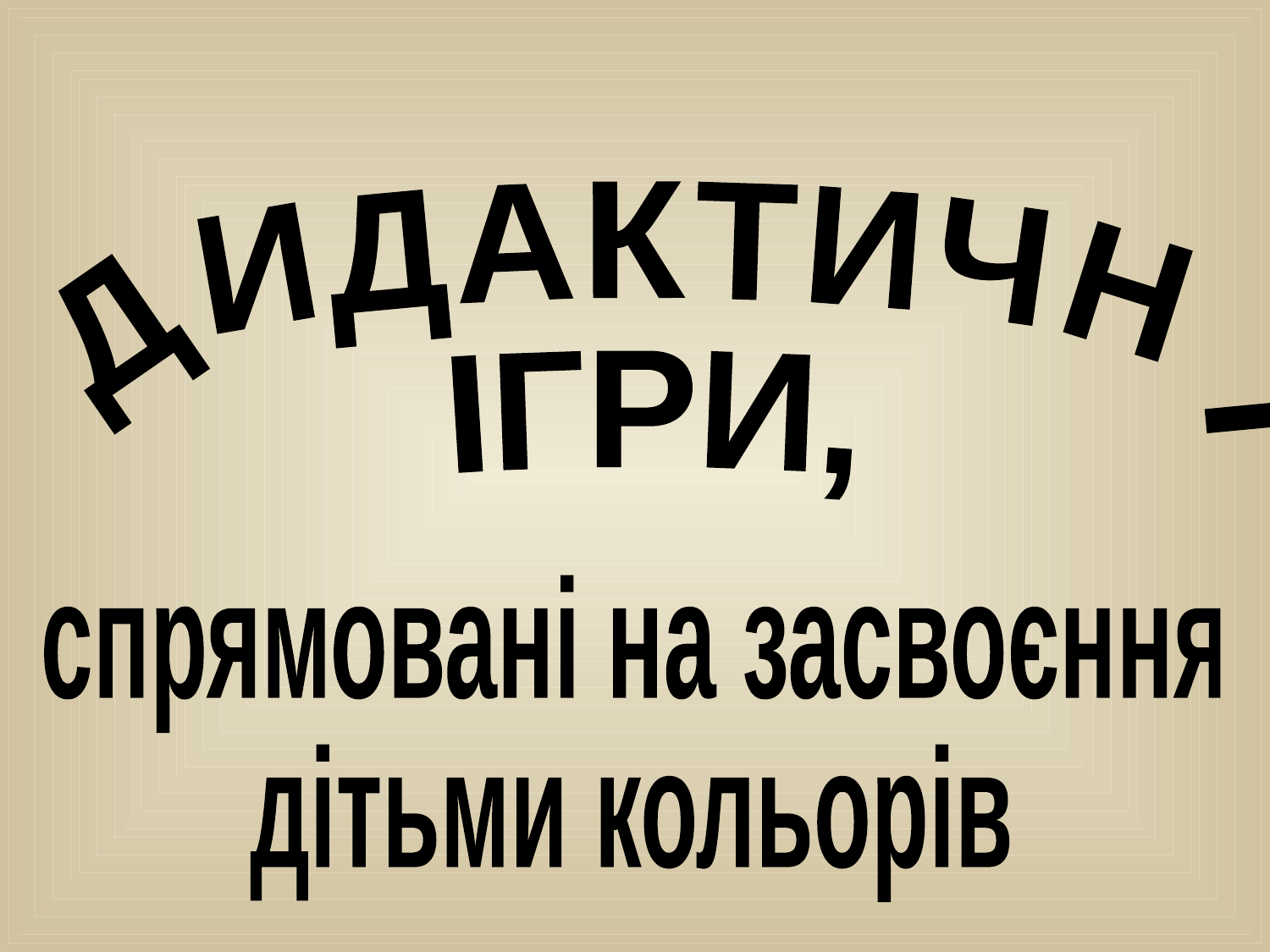

ДИДАКТИЧНІ
ІГРИ,
спрямовані на засвоєння
дітьми кольорів